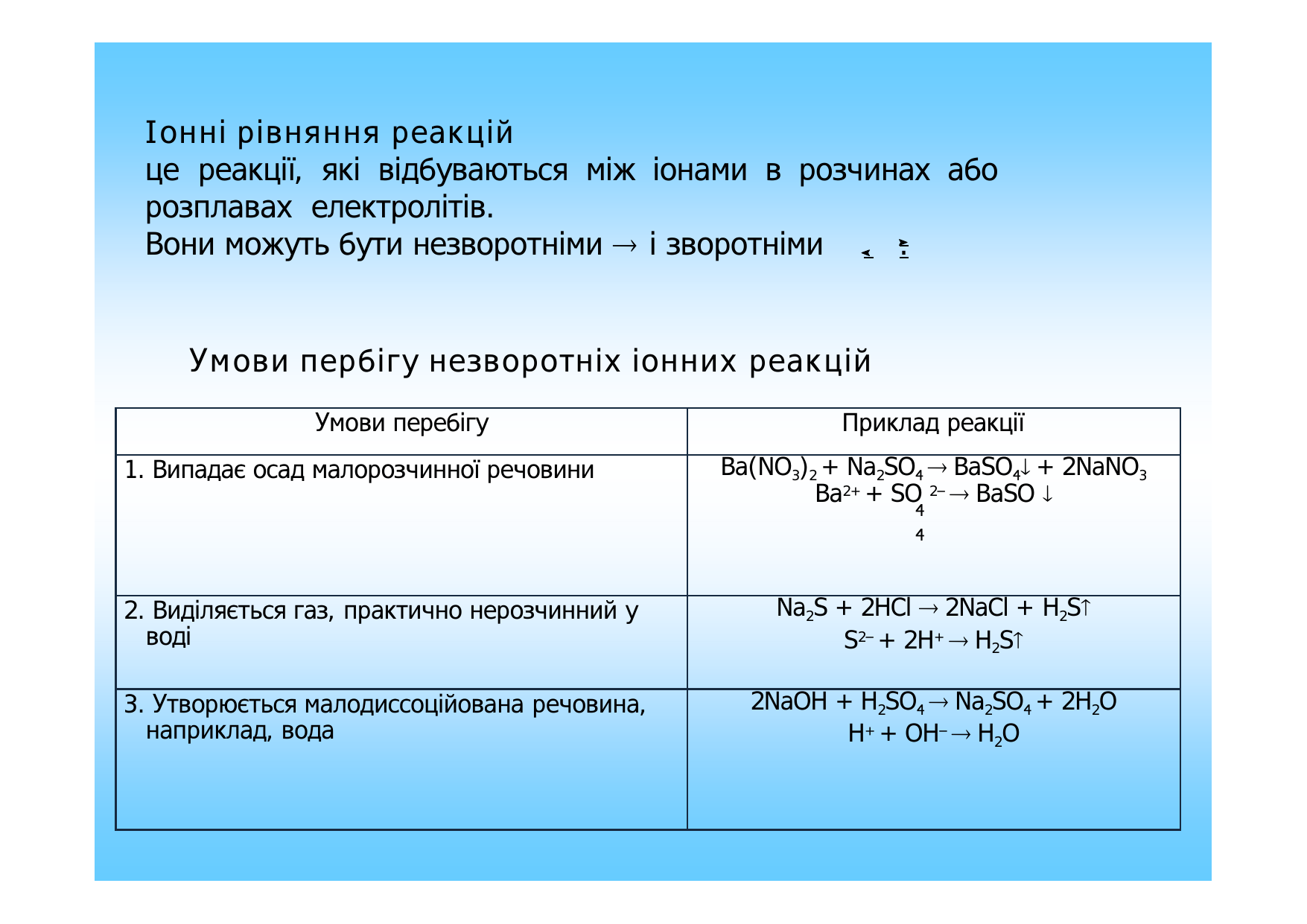

Іонні рівняння реакцій
це	реакції,	які	відбуваються	між	іонами	в	розчинах	або	розплавах  електролітів.
Вони можуть бути незворотніми → і зворотніми	 	.

Умови пербігу незворотніх іонних реакцій

| Умови перебігу | Приклад реакції |
| --- | --- |
| 1. Випадає осад малорозчинної речовини | Ba(NO3)2 + Na2SO4 → BaSO4↓ + 2NaNO3 Ba2+ + SO 2– → BaSO ↓ 4 4 |
| 2. Виділяється газ, практично нерозчинний у воді | Na2S + 2HCl → 2NaCl + H2S↑ S2– + 2H+ → H2S↑ |
| 3. Утворюється малодиссоційована речовина, наприклад, вода | 2NaOH + H2SO4 → Na2SO4 + 2H2O H+ + OH– → H2O |